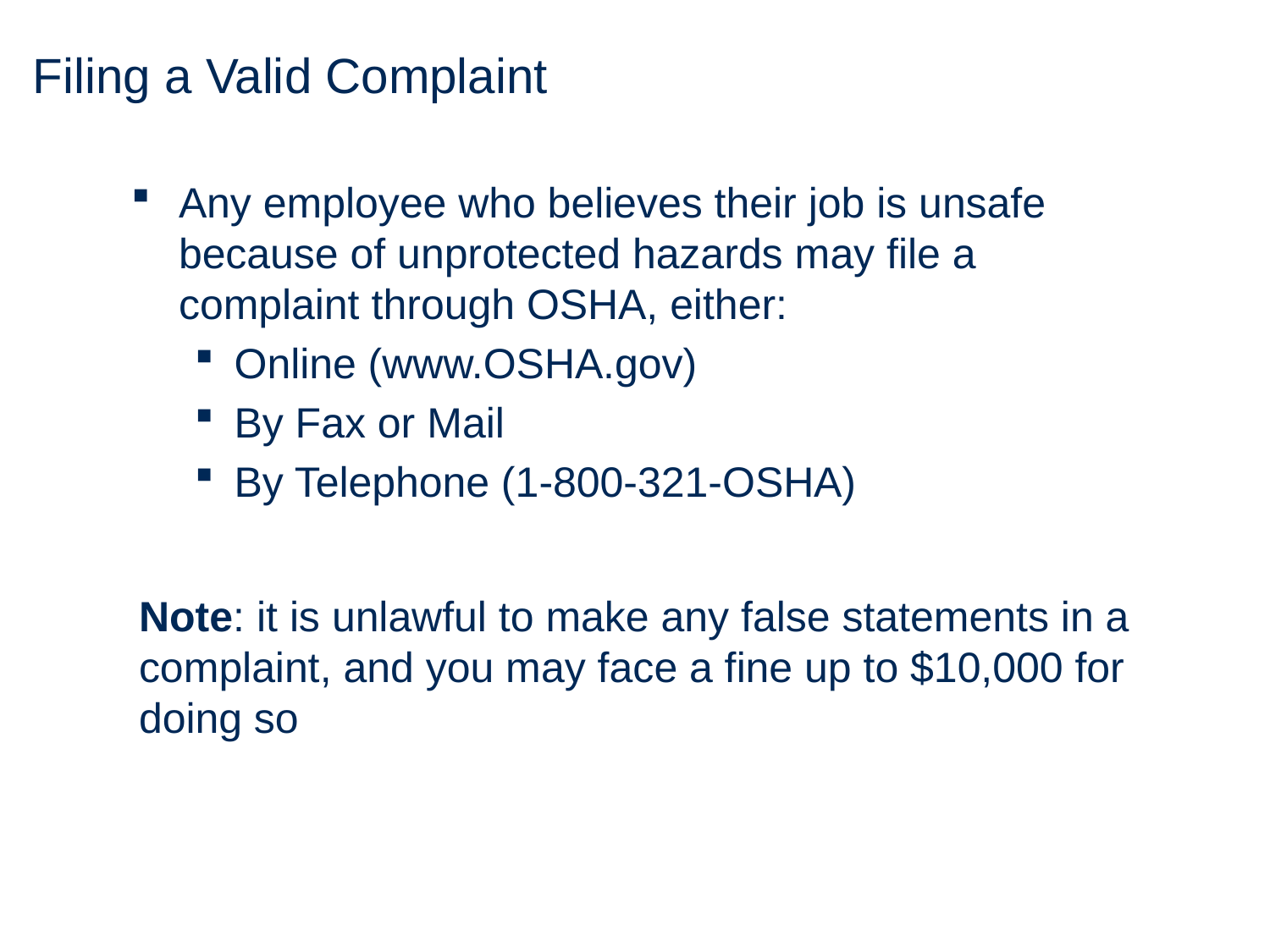

# Filing a Valid Complaint
Any employee who believes their job is unsafe because of unprotected hazards may file a complaint through OSHA, either:
Online (www.OSHA.gov)
By Fax or Mail
By Telephone (1-800-321-OSHA)

Note: it is unlawful to make any false statements in a complaint, and you may face a fine up to $10,000 for doing so

15